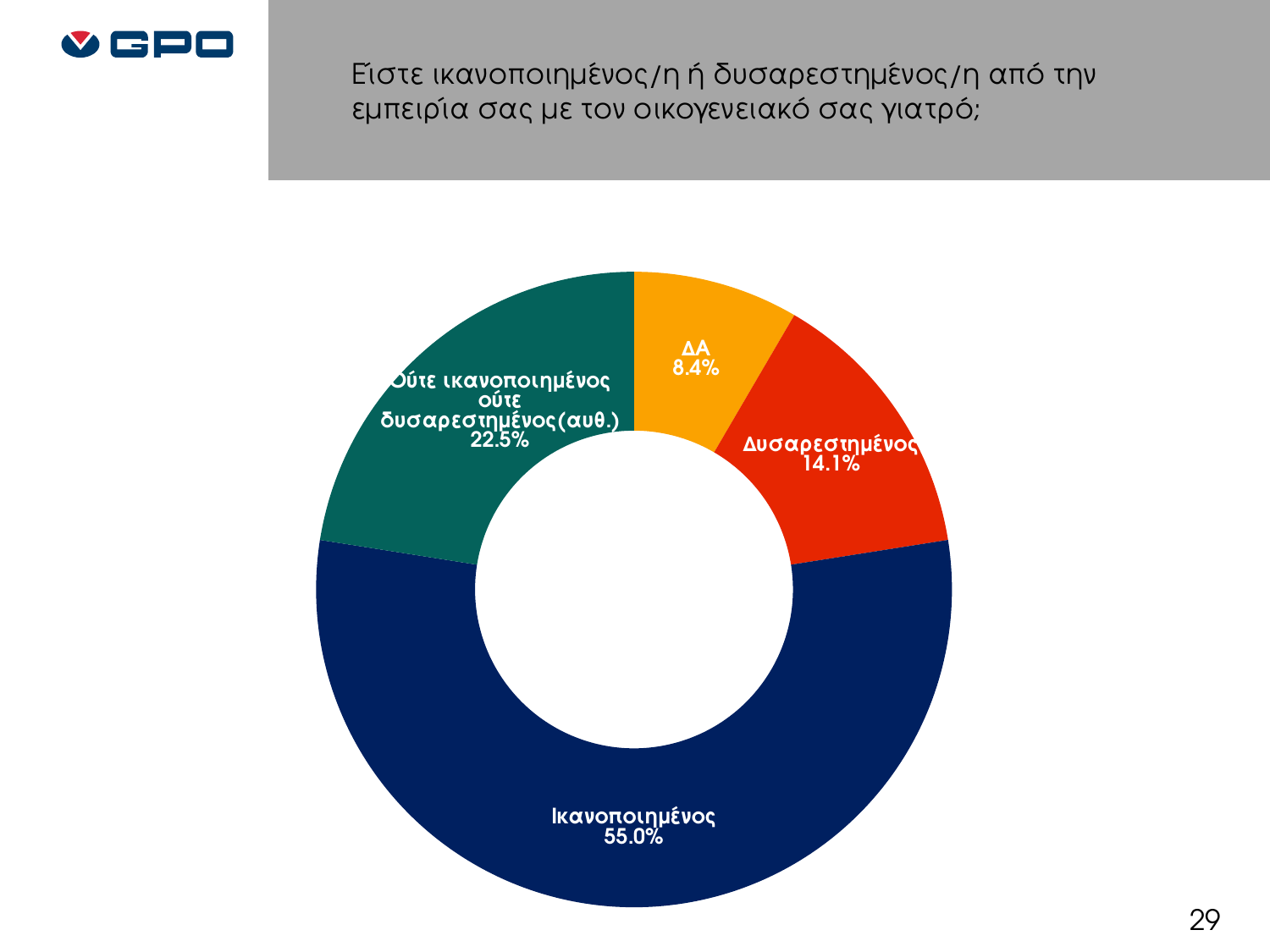

Είστε ικανοποιημένος/η ή δυσαρεστημένος/η από την εμπειρία σας με τον οικογενειακό σας γιατρό;

### Chart

| Category | ΣΥΝΟΛΟ |
|---|---|
| ΔΑ | 0.08414872798434442 |
| Δυσαρεστημένος | 0.1409001956947162 |
| Ικανοποιημένος | 0.549902152641879 |
| Ούτε ικανοποιημένος ούτε δυσαρεστημένος(αυθ.) | 0.2250489236790607 |
29